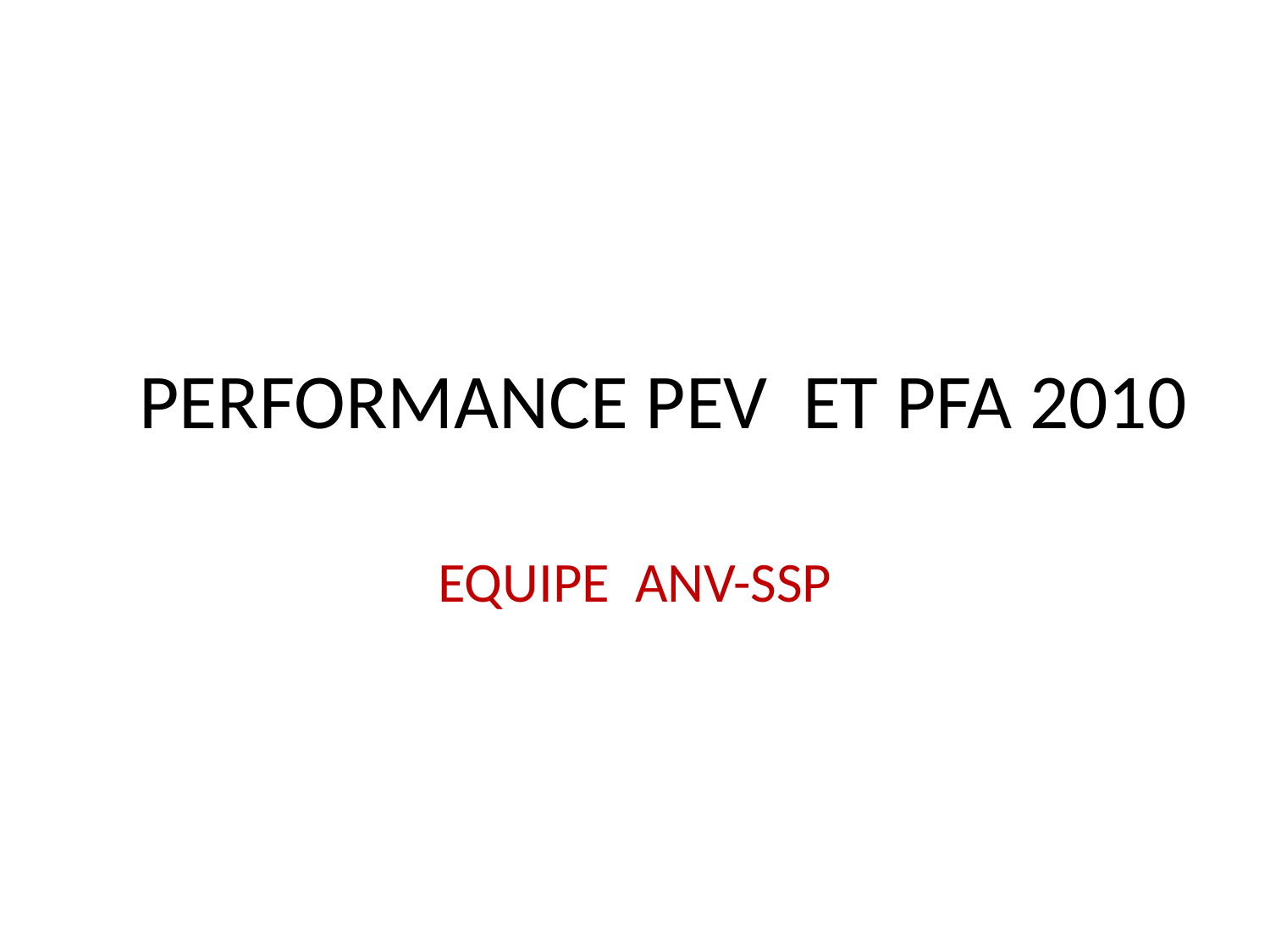

# PERFORMANCE PEV  ET PFA 2010
EQUIPE  ANV-SSP